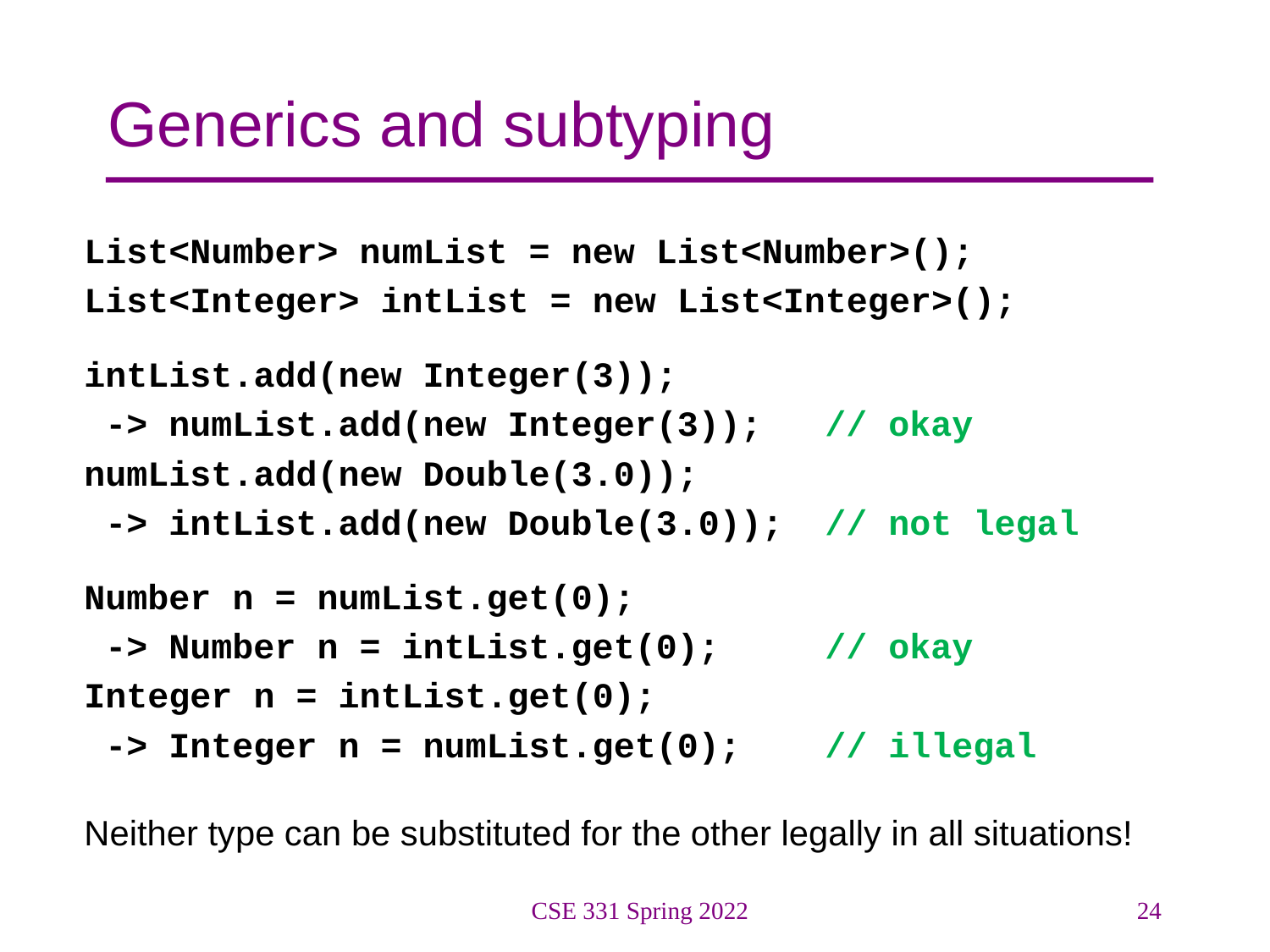

# Generics and subtyping
List<Number> numList = new List<Number>();
List<Integer> intList = new List<Integer>();

intList.add(new Integer(3));
 -> numList.add(new Integer(3));   // okay
numList.add(new Double(3.0));
 -> intList.add(new Double(3.0));  // not legal

Number n = numList.get(0);
 -> Number n = intList.get(0);     // okay
Integer n = intList.get(0);
 -> Integer n = numList.get(0);    // illegal

Neither type can be substituted for the other legally in all situations!
CSE 331 Spring 2022

24